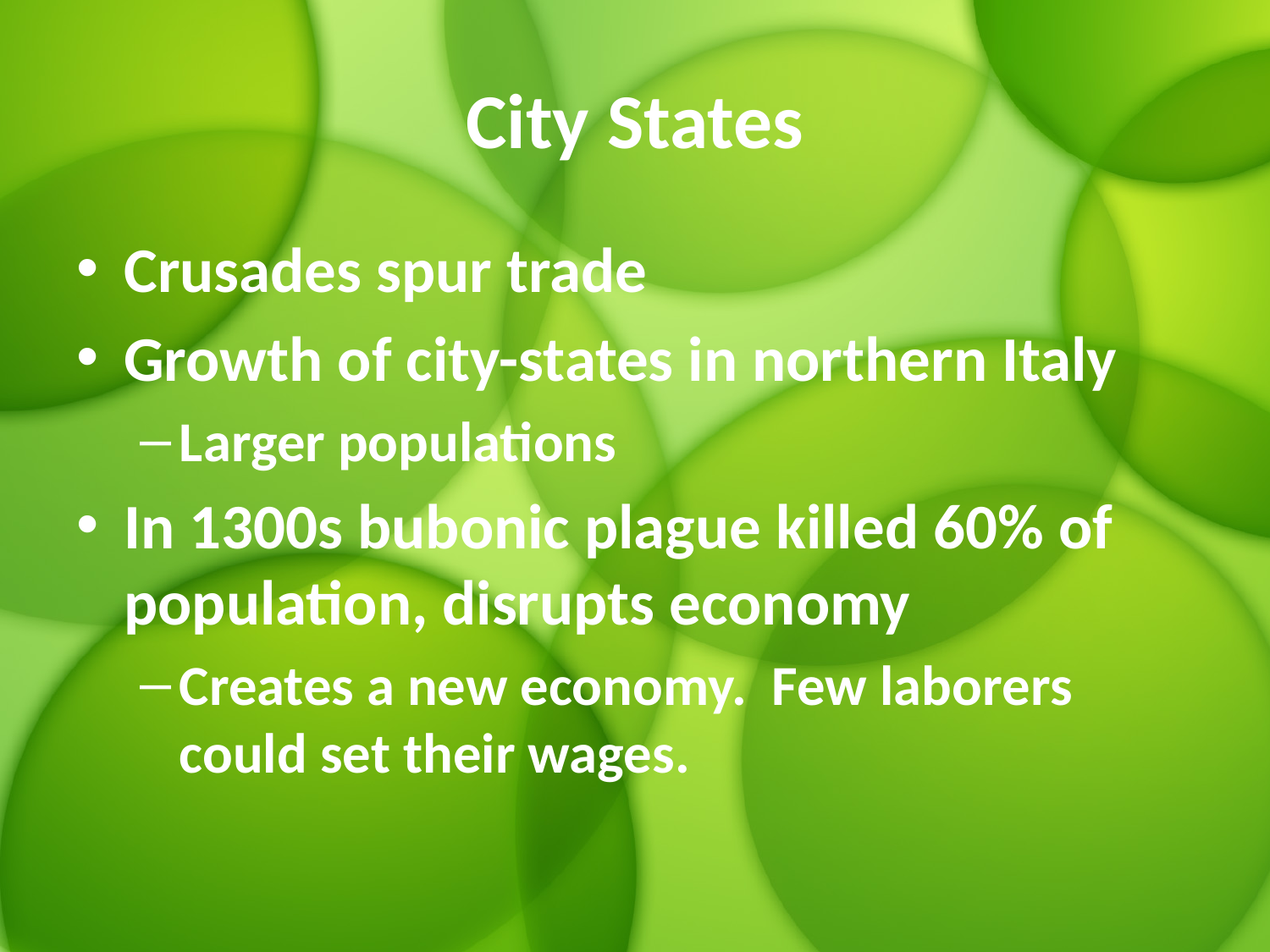

# City States
Crusades spur trade
Growth of city-states in northern Italy
Larger populations
In 1300s bubonic plague killed 60% of population, disrupts economy
Creates a new economy.  Few laborers could set their wages.